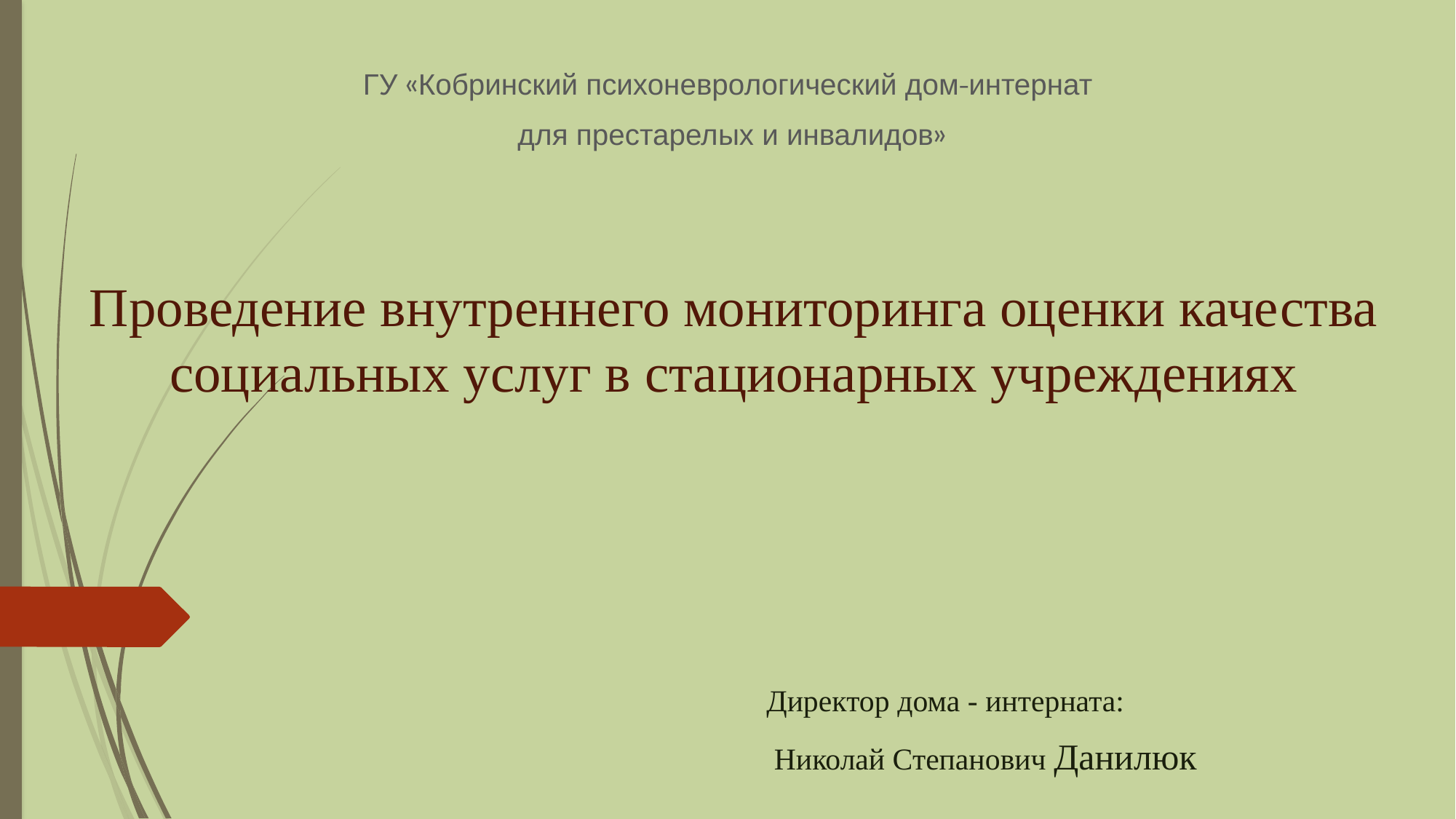

ГУ «Кобринский психоневрологический дом-интернат
 для престарелых и инвалидов»
# Проведение внутреннего мониторинга оценки качества социальных услуг в стационарных учреждениях
Директор дома - интерната:
 Николай Степанович Данилюк